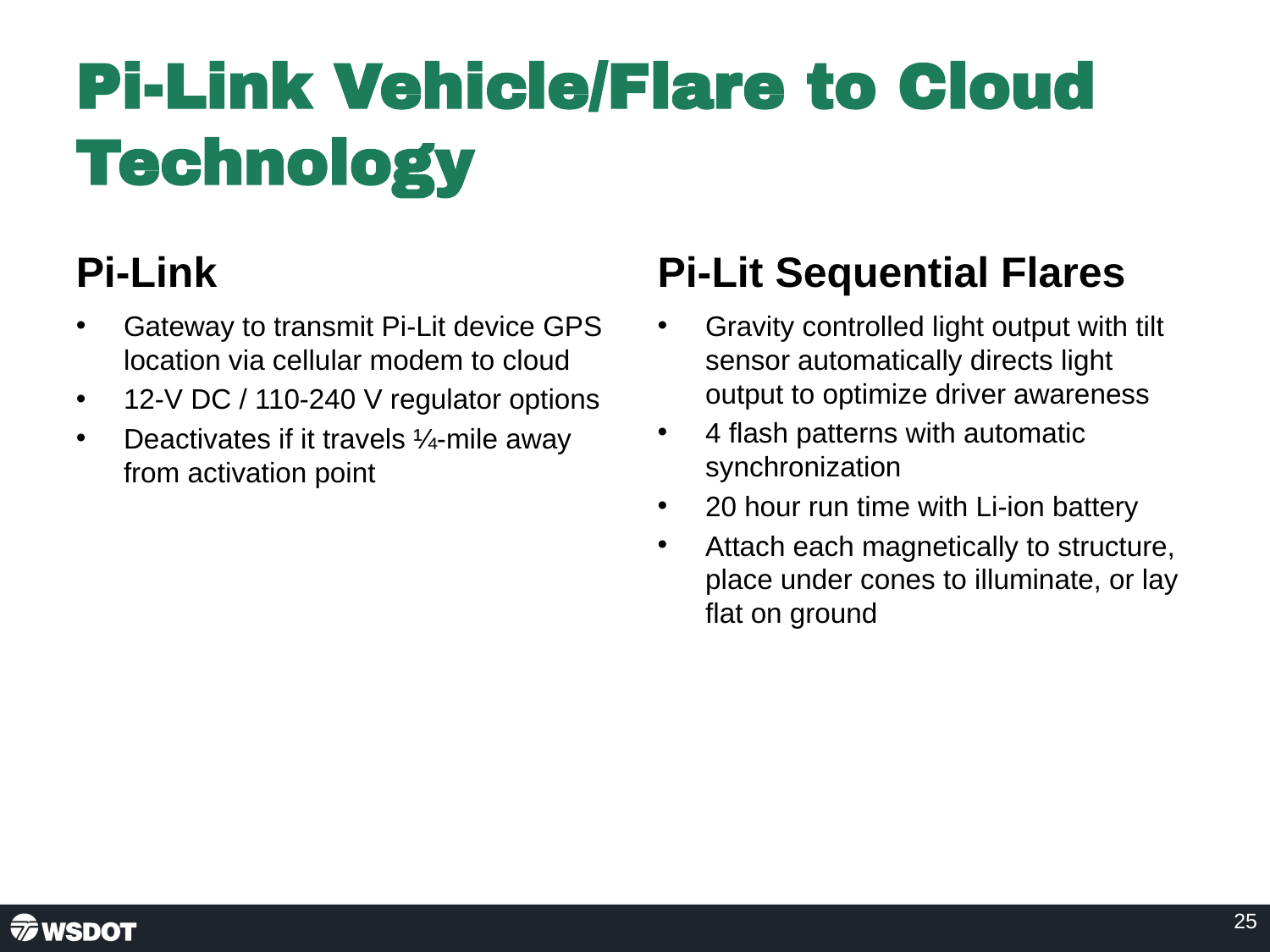

# Pi-Link Vehicle/Flare to Cloud Technology
Pi-Link
Pi-Lit Sequential Flares
Gateway to transmit Pi-Lit device GPS location via cellular modem to cloud
12-V DC / 110-240 V regulator options
Deactivates if it travels ¼-mile away from activation point

Gravity controlled light output with tilt sensor automatically directs light output to optimize driver awareness
4 flash patterns with automatic synchronization
20 hour run time with Li-ion battery
Attach each magnetically to structure, place under cones to illuminate, or lay flat on ground

25